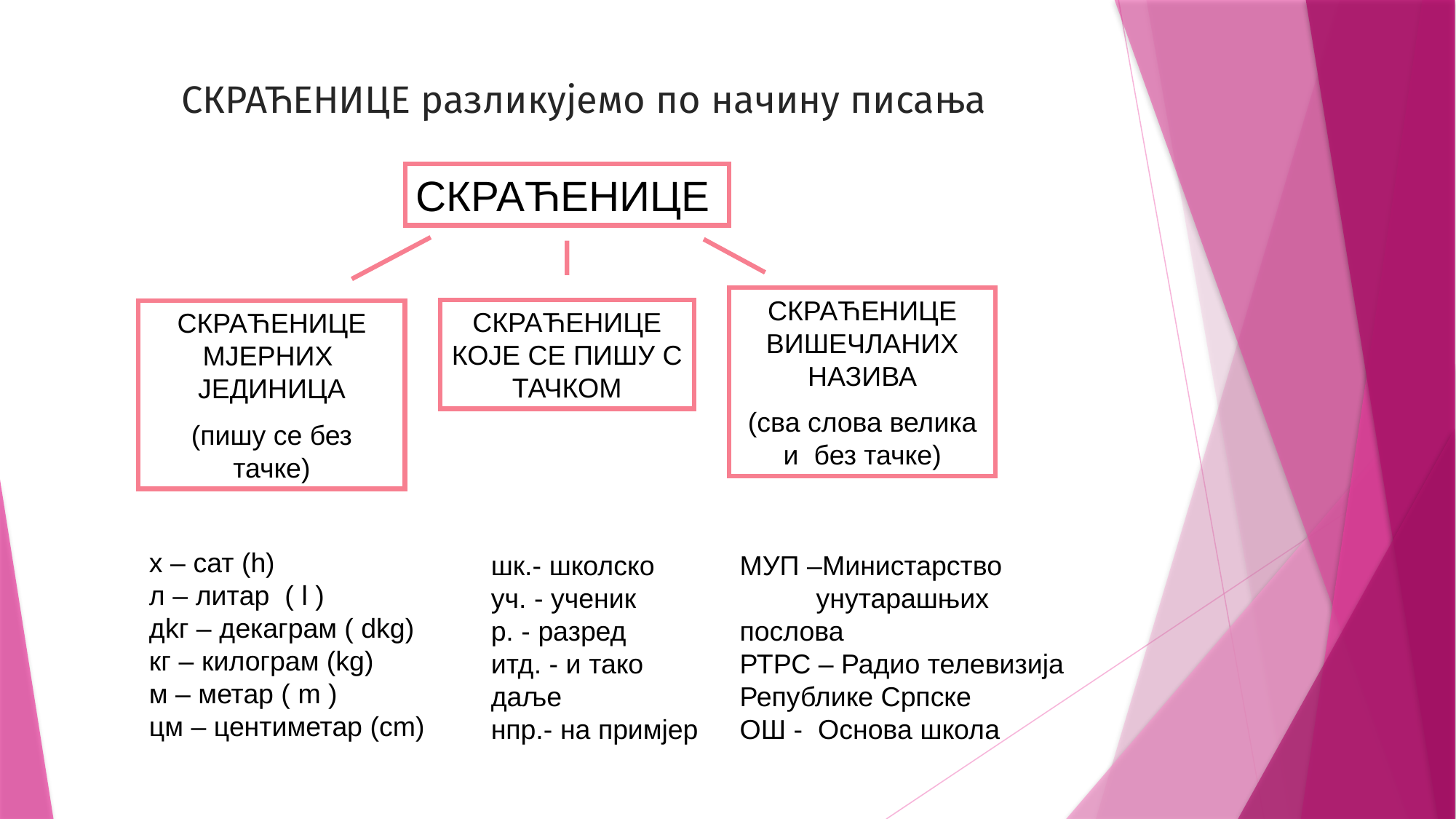

СКРАЋЕНИЦЕ разликујемо по начину писања
СКРАЋЕНИЦЕ

СКРАЋЕНИЦЕ ВИШЕЧЛАНИХ НАЗИВА
(сва слова велика и  без тачке)
СКРАЋЕНИЦЕ КОЈЕ СЕ ПИШУ С ТАЧКОМ
СКРАЋЕНИЦЕ МЈЕРНИХ  ЈЕДИНИЦА
(пишу се без тачке)

х – сат (h)
л – литар  ( l )
дkг – декаграм ( dkg)
кг – килограм (kg)
м – метар ( m )
цм – центиметар (cm)
шк.- школско
уч. - ученик
р. - разред
итд. - и тако даље
нпр.- на примјер
МУП –Министарство
          унутарашњих послова
РТРС – Радио телевизија Републике Српске
ОШ -  Основа школа